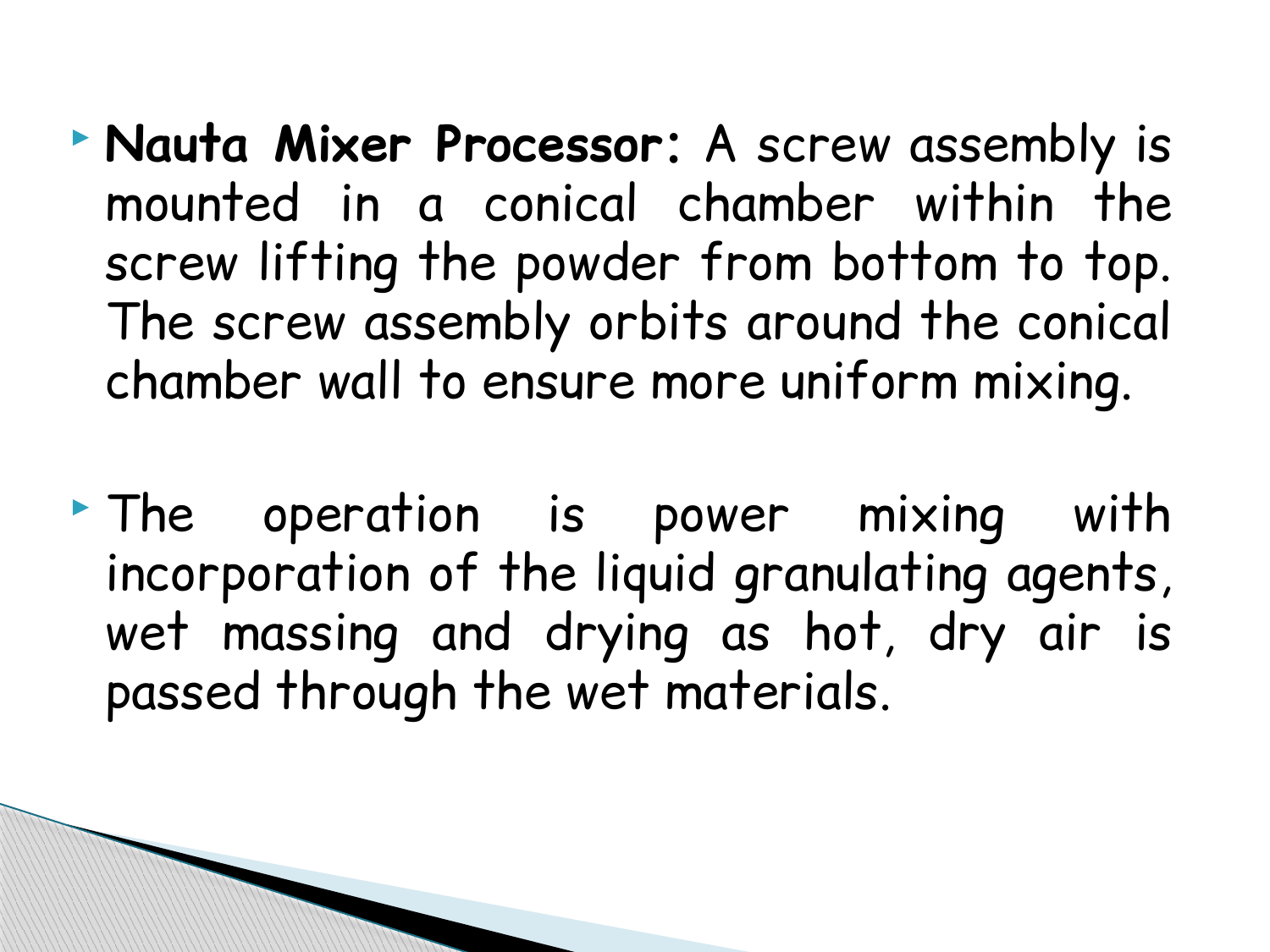

Nauta Mixer Processor: A screw assembly is mounted in a conical chamber within the screw lifting the powder from bottom to top. The screw assembly orbits around the conical chamber wall to ensure more uniform mixing.

The operation is power mixing with incorporation of the liquid granulating agents, wet massing and drying as hot, dry air is passed through the wet materials.